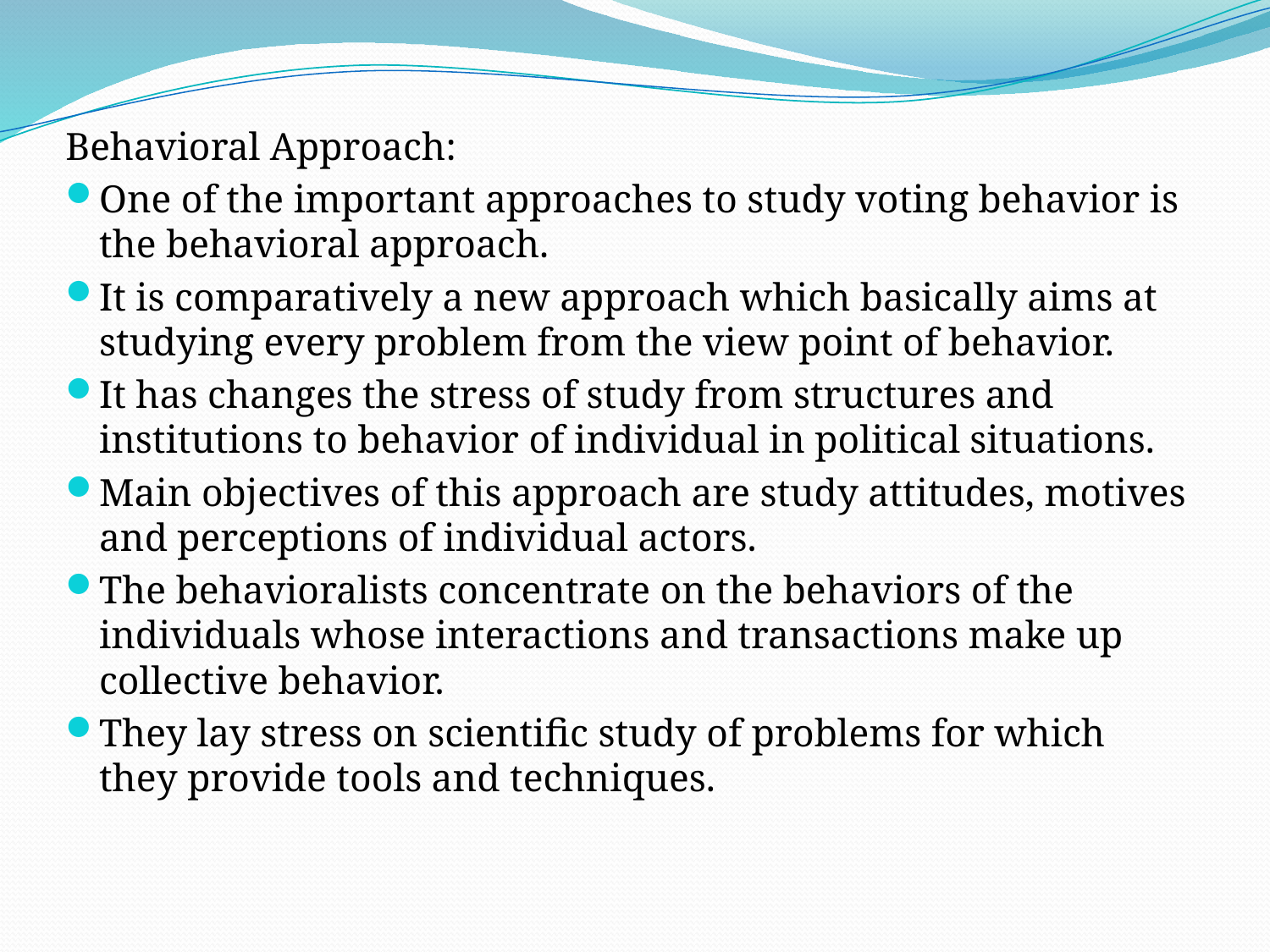

Behavioral Approach:
One of the important approaches to study voting behavior is the behavioral approach.
It is comparatively a new approach which basically aims at studying every problem from the view point of behavior.
It has changes the stress of study from structures and institutions to behavior of individual in political situations.
Main objectives of this approach are study attitudes, motives and perceptions of individual actors.
The behavioralists concentrate on the behaviors of the individuals whose interactions and transactions make up collective behavior.
They lay stress on scientific study of problems for which they provide tools and techniques.